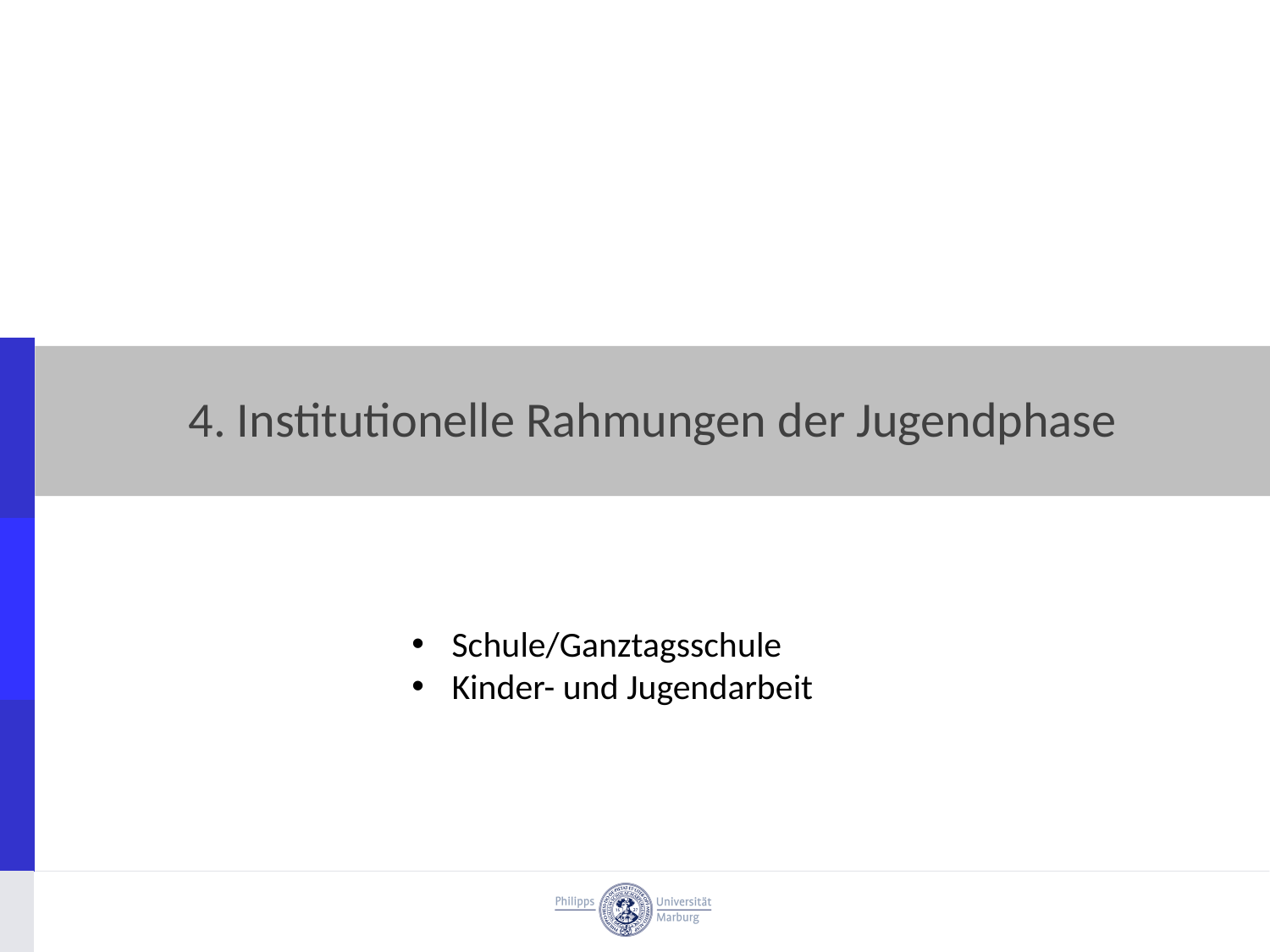

4. Institutionelle Rahmungen der Jugendphase
Schule/Ganztagsschule
Kinder- und Jugendarbeit